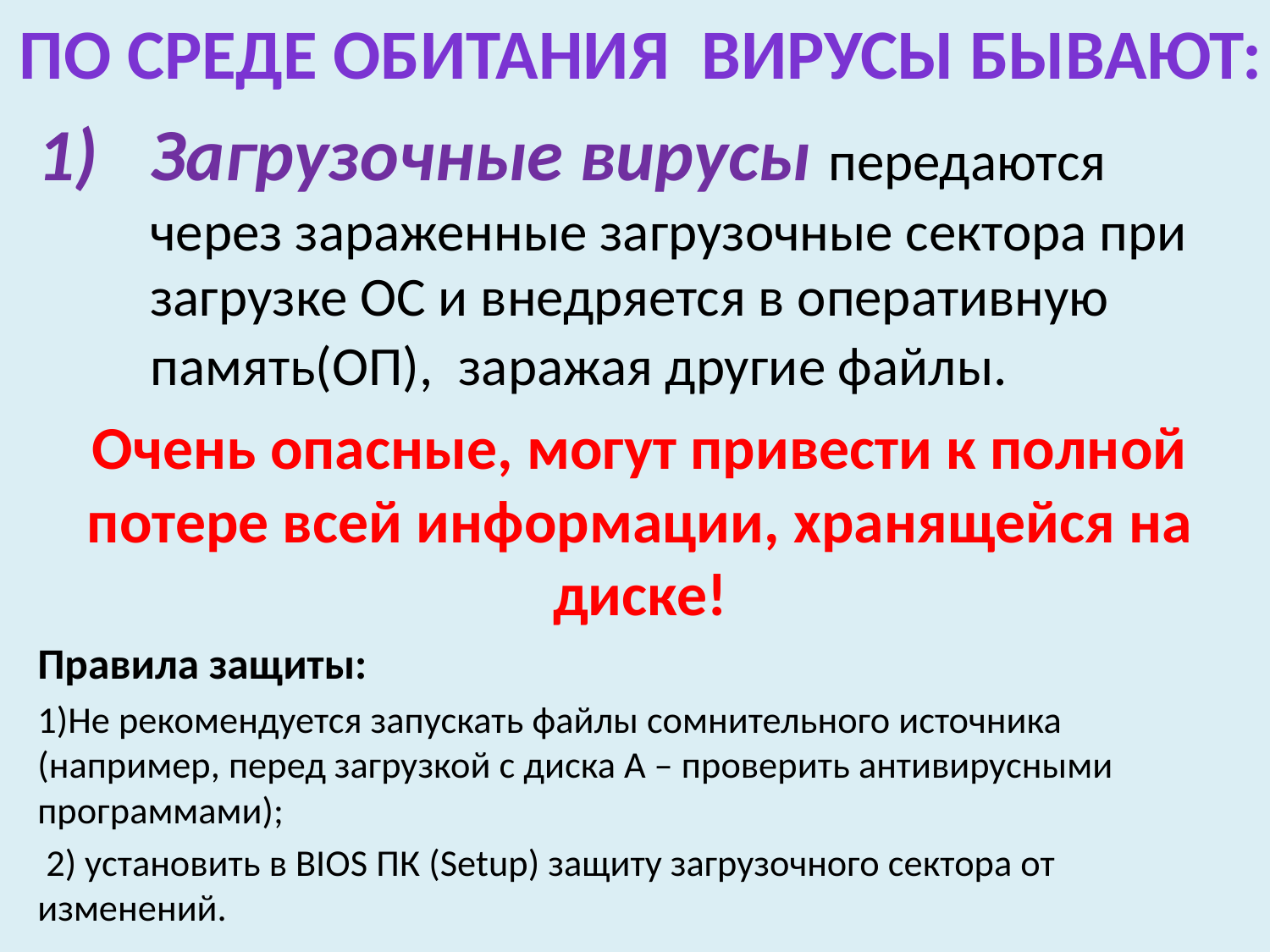

По среде обитания  вирусы бывают:
Загрузочные вирусы передаются через зараженные загрузочные сектора при загрузке ОС и внедряется в оперативную память(ОП),  заражая другие файлы.
Очень опасные, могут привести к полной потере всей информации, хранящейся на диске!
Правила защиты:
1)Не рекомендуется запускать файлы сомнительного источника (например, перед загрузкой с диска А – проверить антивирусными программами);
 2) установить в BIOS ПК (Setup) защиту загрузочного сектора от изменений.